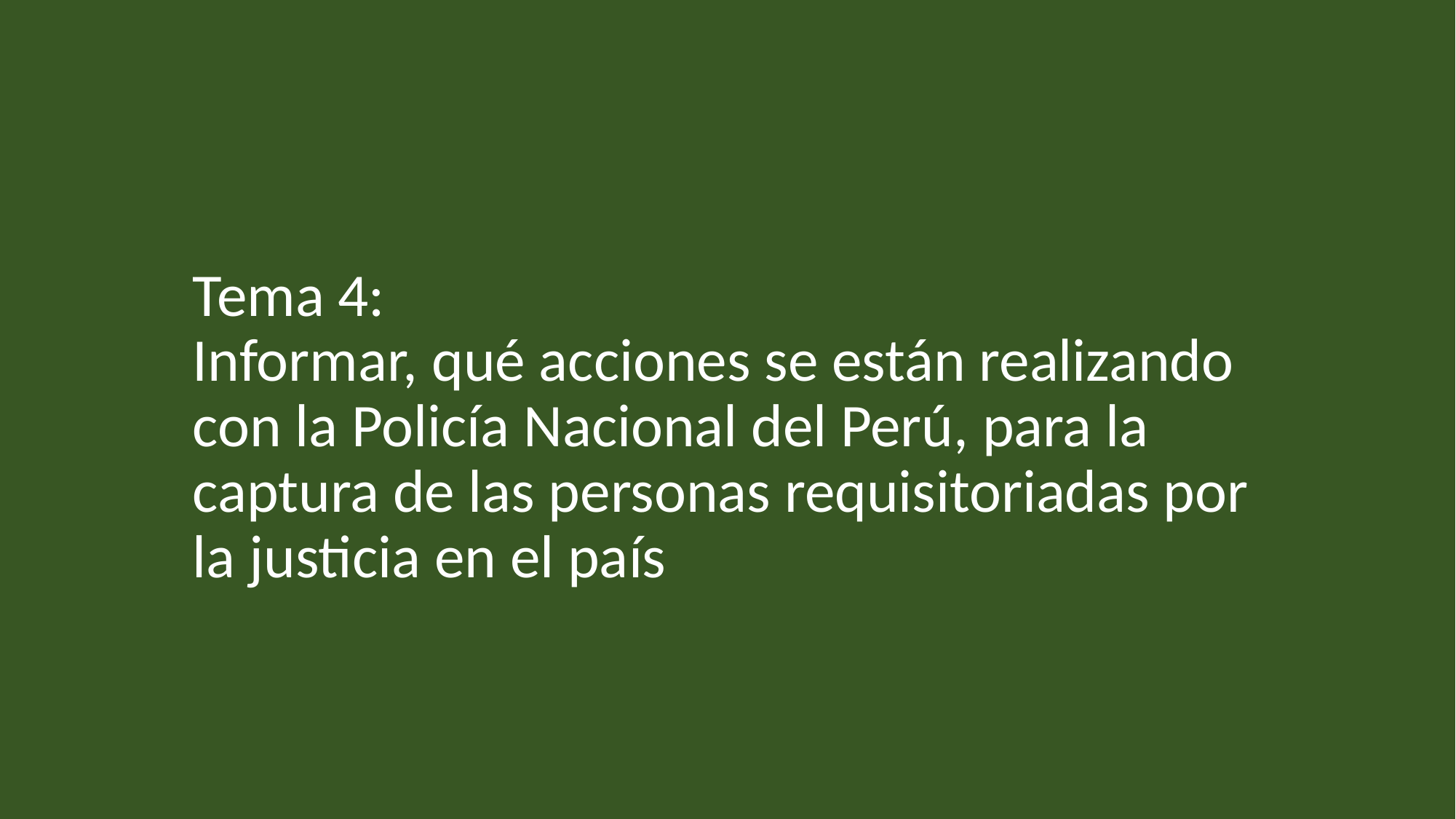

# Tema 4: Informar, qué acciones se están realizando con la Policía Nacional del Perú, para la captura de las personas requisitoriadas por la justicia en el país